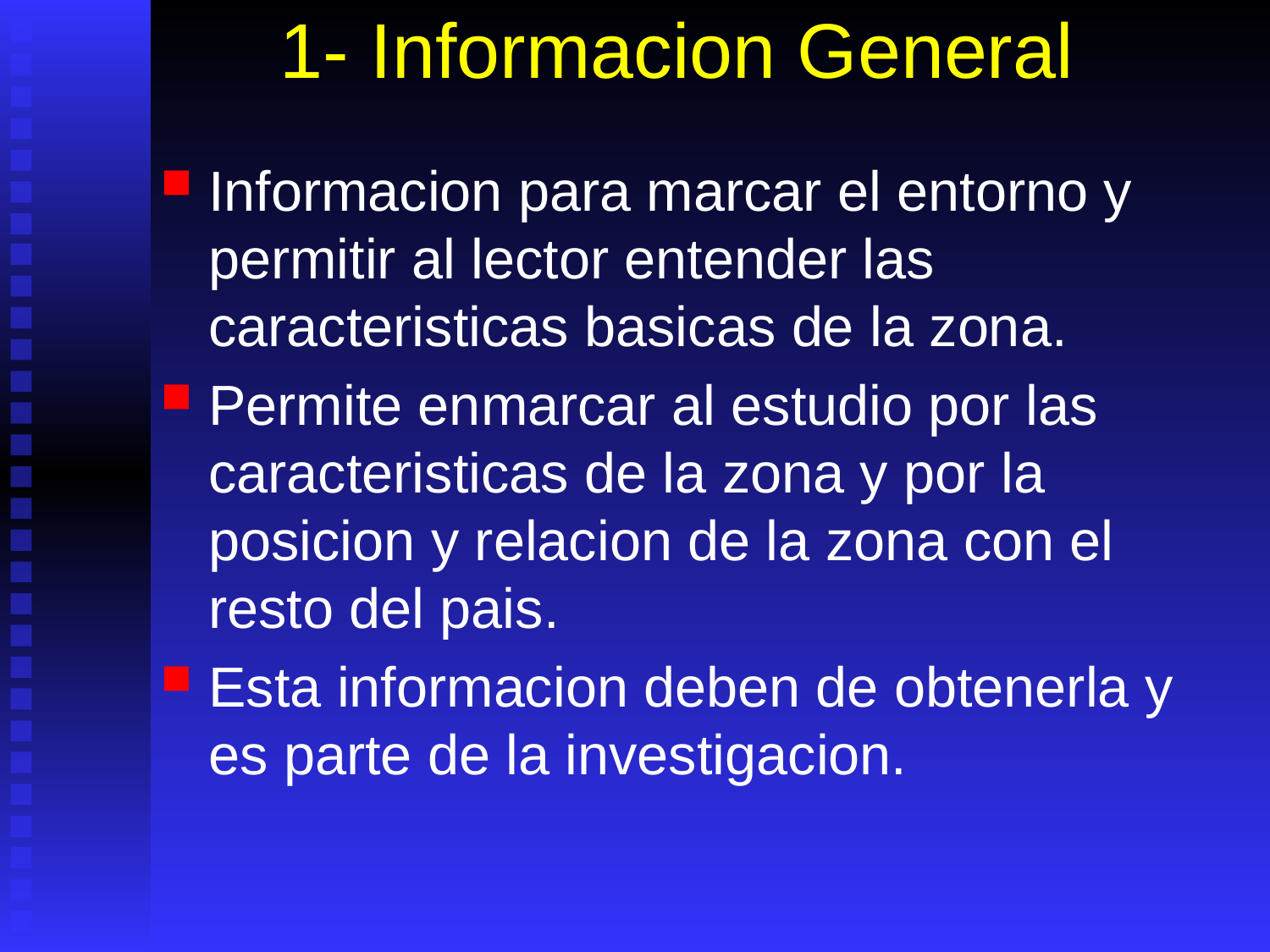

# 1- Informacion General
Informacion para marcar el entorno y permitir al lector entender las caracteristicas basicas de la zona.
Permite enmarcar al estudio por las caracteristicas de la zona y por la posicion y relacion de la zona con el resto del pais.
Esta informacion deben de obtenerla y es parte de la investigacion.